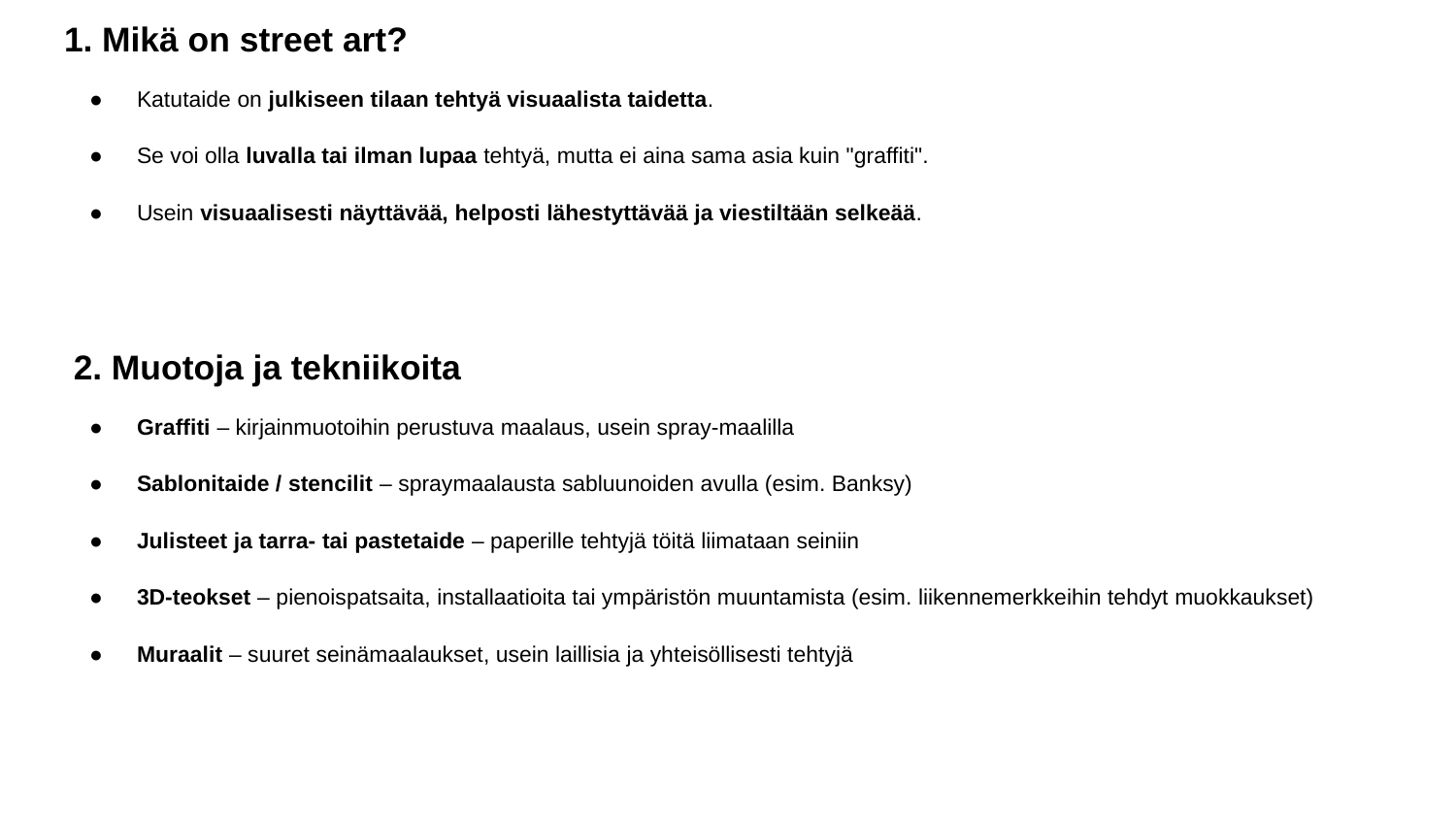

1. Mikä on street art?
Katutaide on julkiseen tilaan tehtyä visuaalista taidetta.
Se voi olla luvalla tai ilman lupaa tehtyä, mutta ei aina sama asia kuin "graffiti".
Usein visuaalisesti näyttävää, helposti lähestyttävää ja viestiltään selkeää.

 2. Muotoja ja tekniikoita
Graffiti – kirjainmuotoihin perustuva maalaus, usein spray-maalilla
Sablonitaide / stencilit – spraymaalausta sabluunoiden avulla (esim. Banksy)
Julisteet ja tarra- tai pastetaide – paperille tehtyjä töitä liimataan seiniin
3D-teokset – pienoispatsaita, installaatioita tai ympäristön muuntamista (esim. liikennemerkkeihin tehdyt muokkaukset)
Muraalit – suuret seinämaalaukset, usein laillisia ja yhteisöllisesti tehtyjä

#